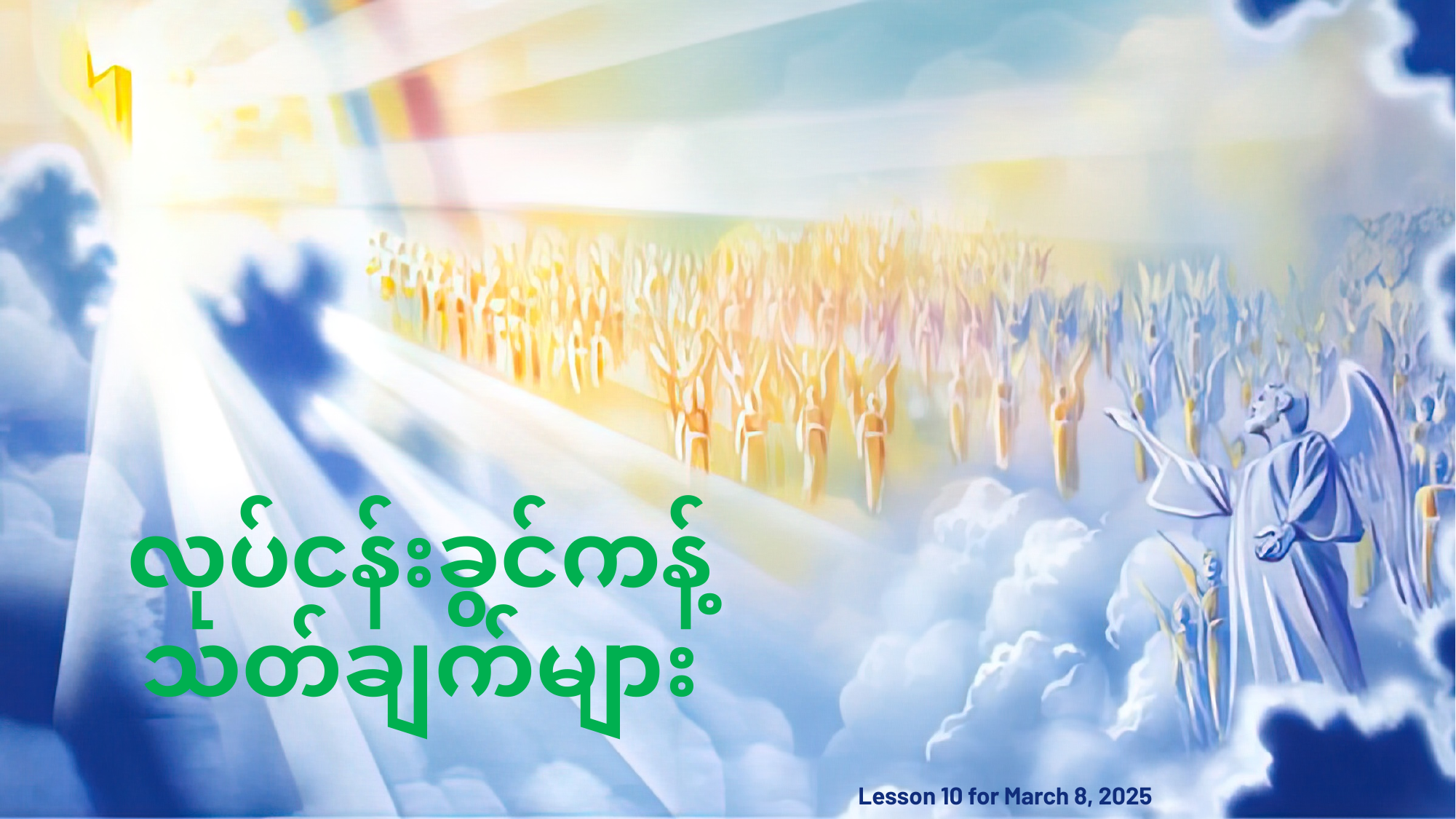

လုပ်ငန်းခွင်ကန့် သတ်ချက်များ
Lesson 10 for March 8, 2025